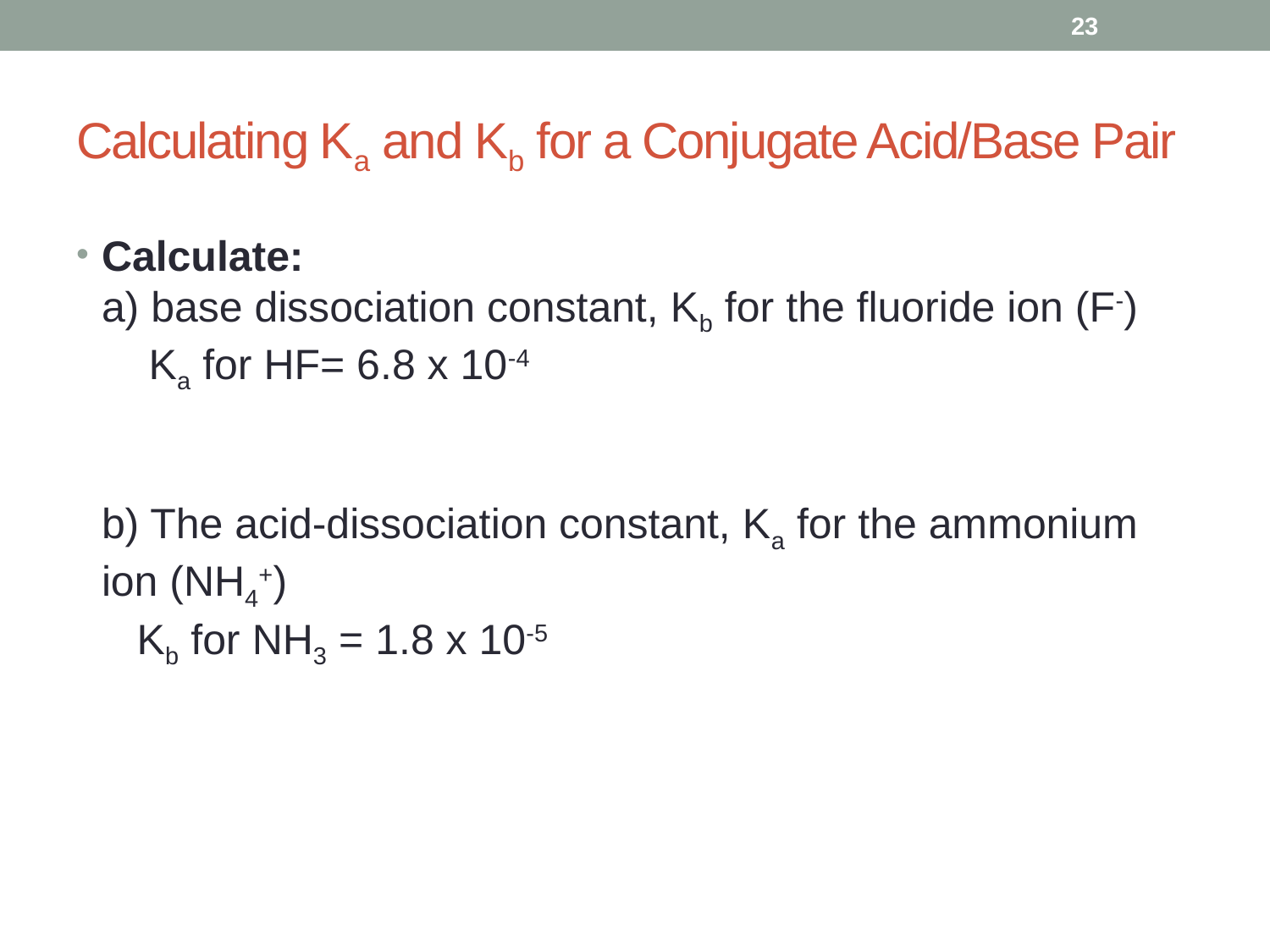

23
# Calculating Ka and Kb for a Conjugate Acid/Base Pair
Calculate:
a) base dissociation constant, Kb for the fluoride ion (F-)
    Ka for HF= 6.8 x 10-4
b) The acid-dissociation constant, Ka for the ammonium ion (NH4+)
   Kb for NH3 = 1.8 x 10-5